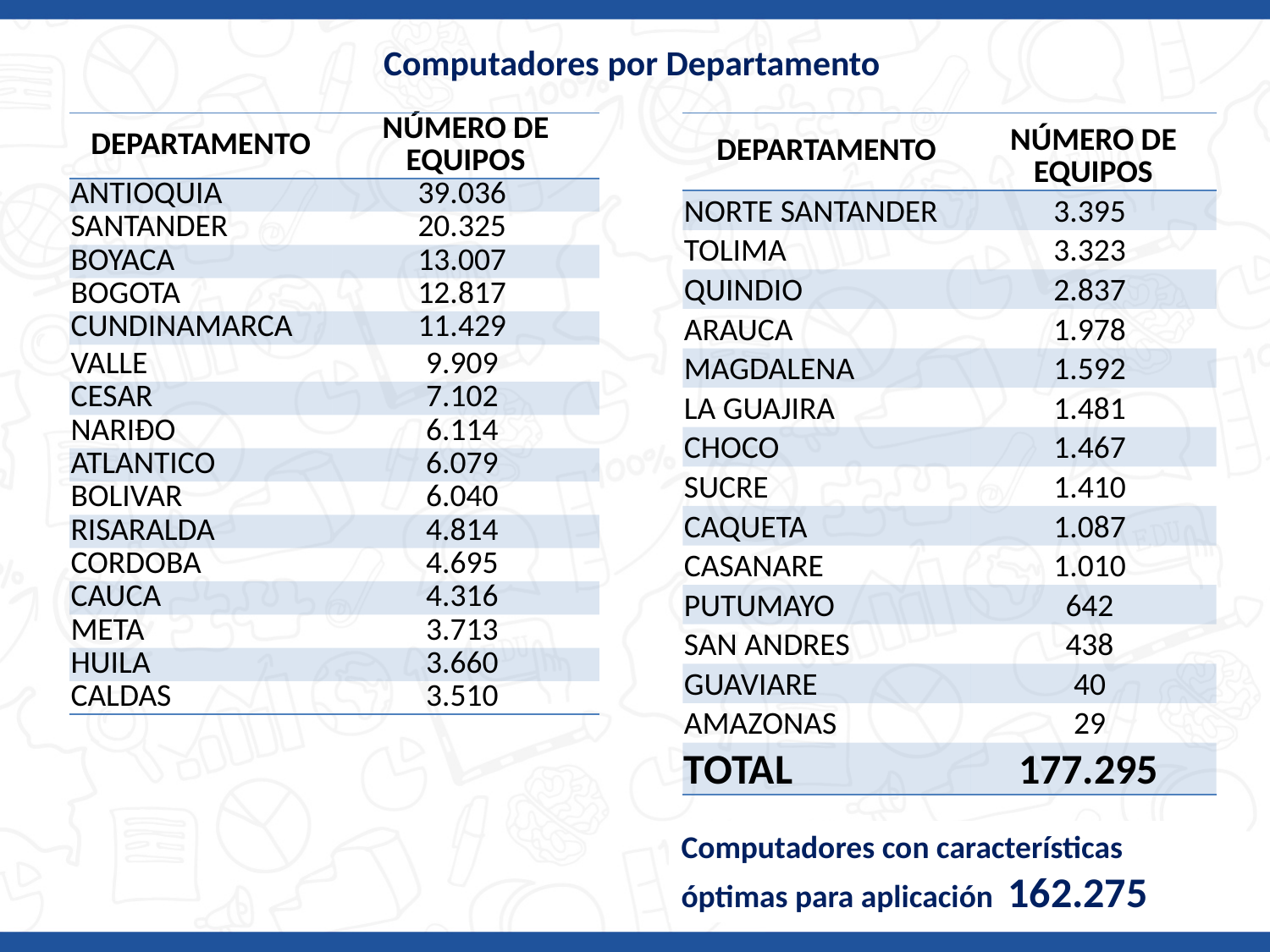

Computadores por Departamento
| DEPARTAMENTO | NÚMERO DE EQUIPOS |
| --- | --- |
| ANTIOQUIA | 39.036 |
| SANTANDER | 20.325 |
| BOYACA | 13.007 |
| BOGOTA | 12.817 |
| CUNDINAMARCA | 11.429 |
| VALLE | 9.909 |
| CESAR | 7.102 |
| NARIÐO | 6.114 |
| ATLANTICO | 6.079 |
| BOLIVAR | 6.040 |
| RISARALDA | 4.814 |
| CORDOBA | 4.695 |
| CAUCA | 4.316 |
| META | 3.713 |
| HUILA | 3.660 |
| CALDAS | 3.510 |
| DEPARTAMENTO | NÚMERO DE EQUIPOS |
| --- | --- |
| NORTE SANTANDER | 3.395 |
| TOLIMA | 3.323 |
| QUINDIO | 2.837 |
| ARAUCA | 1.978 |
| MAGDALENA | 1.592 |
| LA GUAJIRA | 1.481 |
| CHOCO | 1.467 |
| SUCRE | 1.410 |
| CAQUETA | 1.087 |
| CASANARE | 1.010 |
| PUTUMAYO | 642 |
| SAN ANDRES | 438 |
| GUAVIARE | 40 |
| AMAZONAS | 29 |
| TOTAL | 177.295 |
Computadores con características óptimas para aplicación  162.275